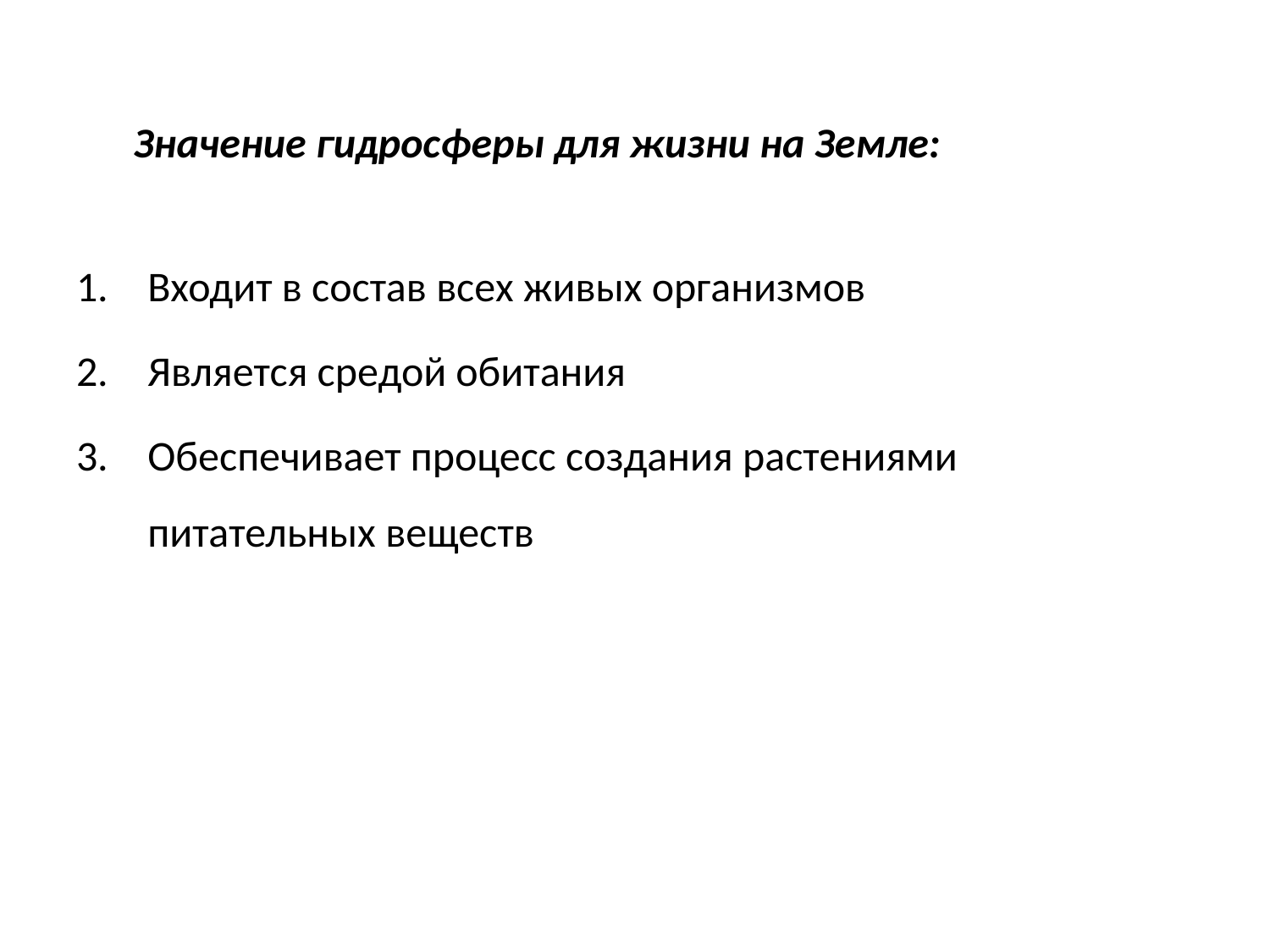

Значение гидросферы для жизни на Земле:

Входит в состав всех живых организмов
Является средой обитания
Обеспечивает процесс создания растениями питательных веществ